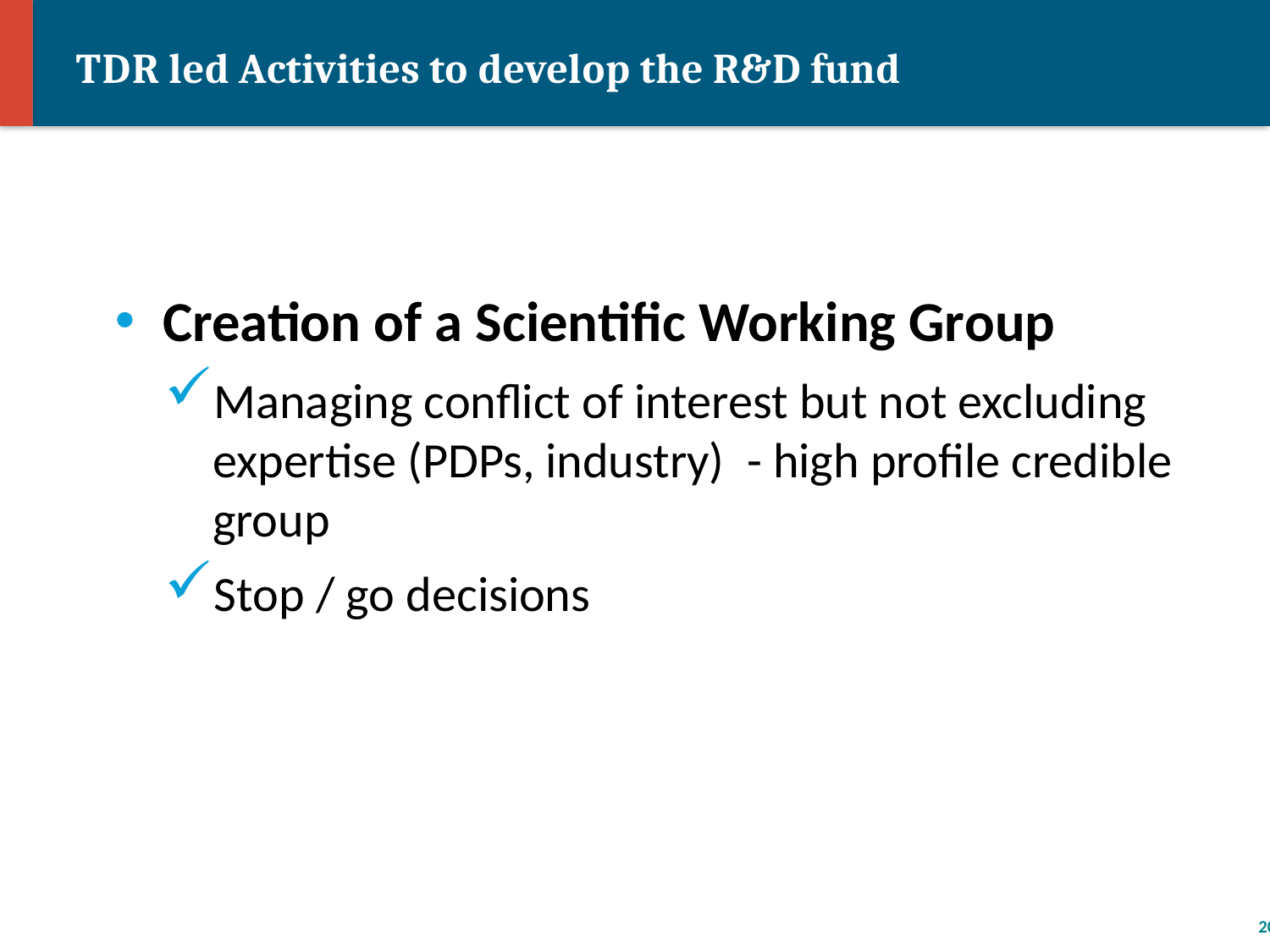

# TDR led Activities to develop the R&D fund

Creation of a Scientific Working Group
Managing conflict of interest but not excluding expertise (PDPs, industry)  - high profile credible group
Stop / go decisions